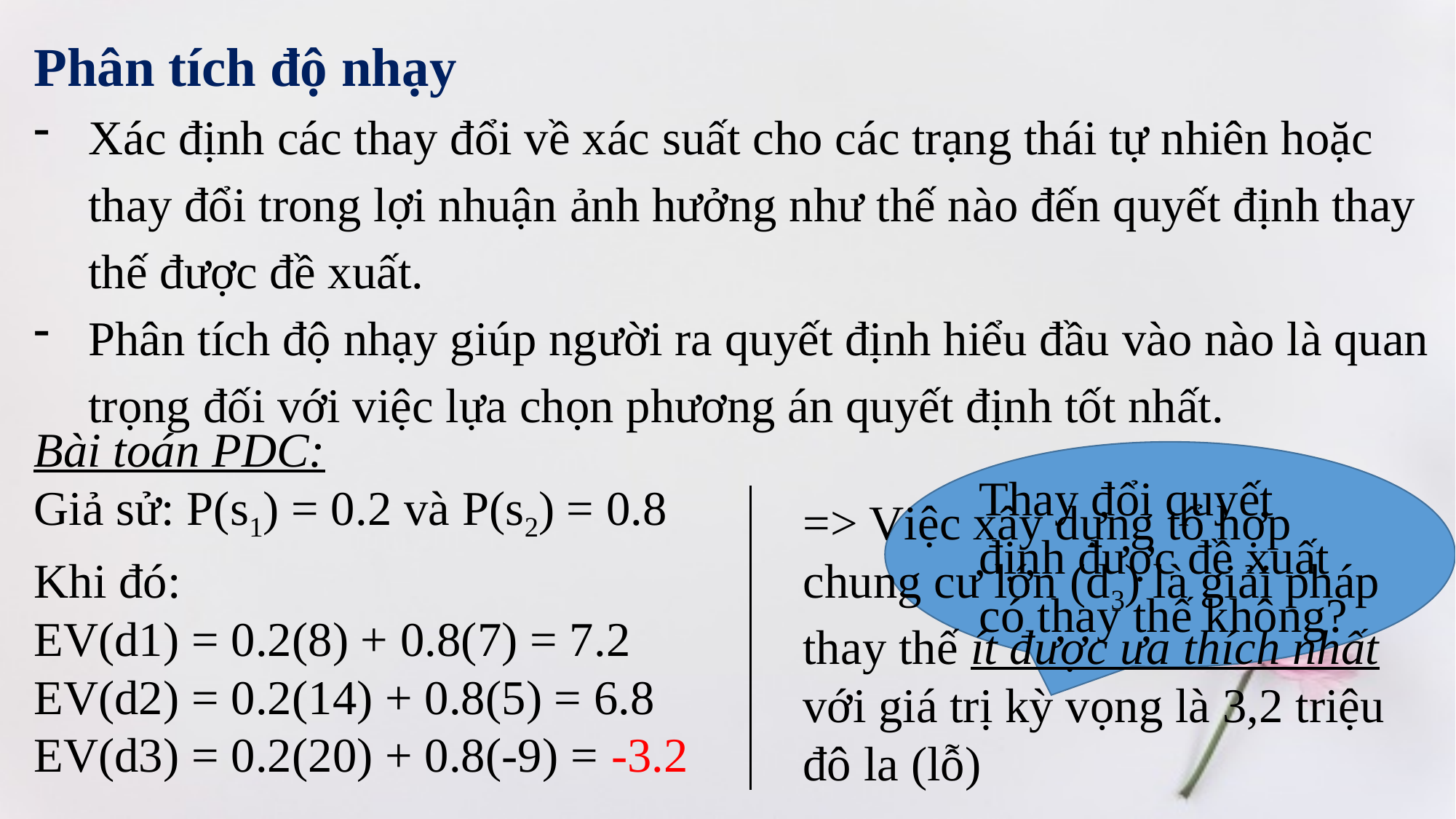

Phân tích độ nhạy
Xác định các thay đổi về xác suất cho các trạng thái tự nhiên hoặc thay đổi trong lợi nhuận ảnh hưởng như thế nào đến quyết định thay thế được đề xuất.
Phân tích độ nhạy giúp người ra quyết định hiểu đầu vào nào là quan trọng đối với việc lựa chọn phương án quyết định tốt nhất.
Bài toán PDC:
Giả sử: P(s1) = 0.2 và P(s2) = 0.8

Thay đổi quyết định được đề xuất có thay thế không?
=> Việc xây dựng tổ hợp chung cư lớn (d3) là giải pháp thay thế ít được ưa thích nhất với giá trị kỳ vọng là 3,2 triệu đô la (lỗ)
Khi đó:
EV(d1) = 0.2(8) + 0.8(7) = 7.2
EV(d2) = 0.2(14) + 0.8(5) = 6.8
EV(d3) = 0.2(20) + 0.8(-9) = -3.2